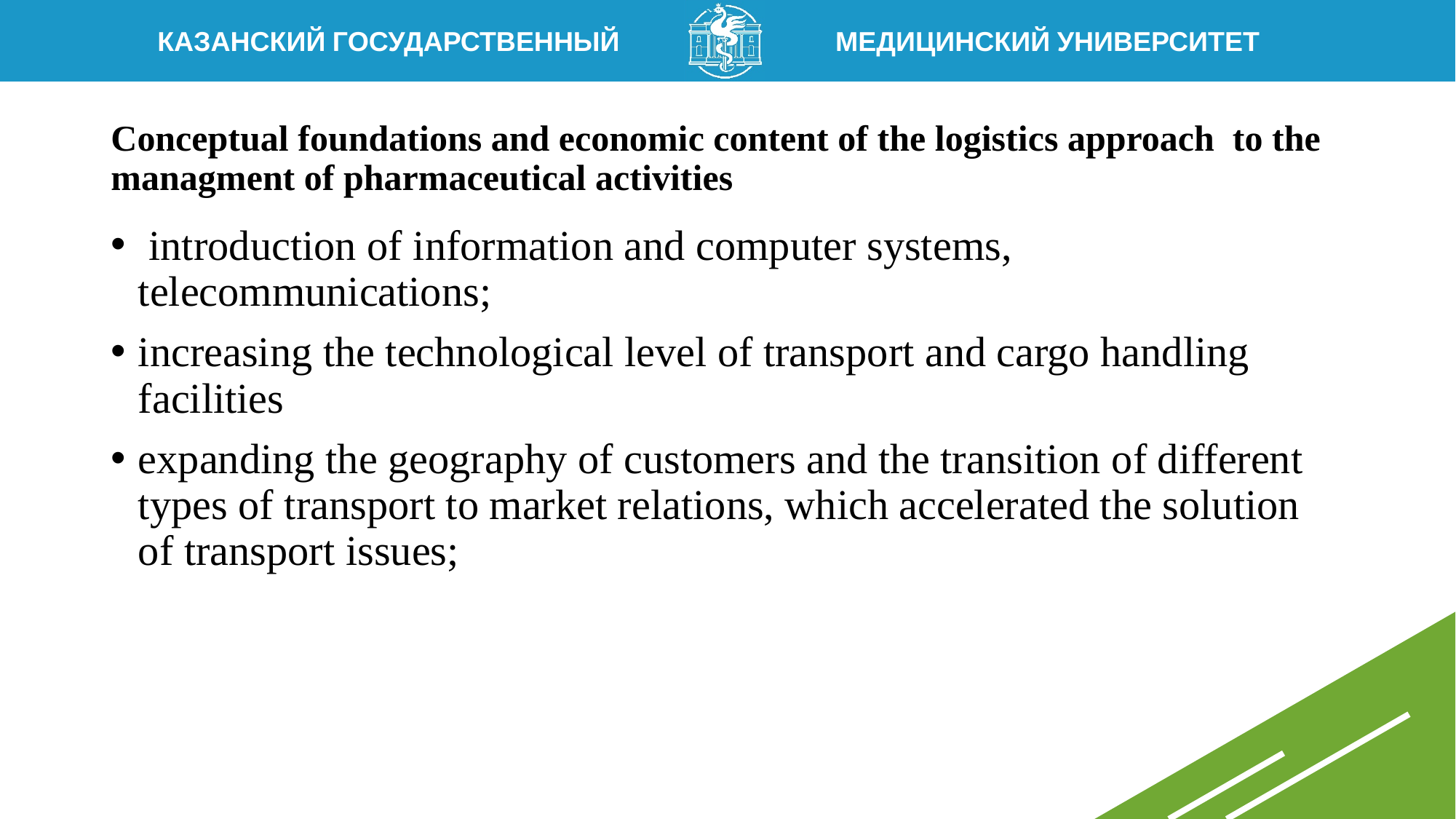

# Conceptual foundations and economic content of the logistics approach  to the managment of pharmaceutical activities
 introduction of information and computer systems, telecommunications;
increasing the technological level of transport and cargo handling facilities
expanding the geography of customers and the transition of different types of transport to market relations, which accelerated the solution of transport issues;